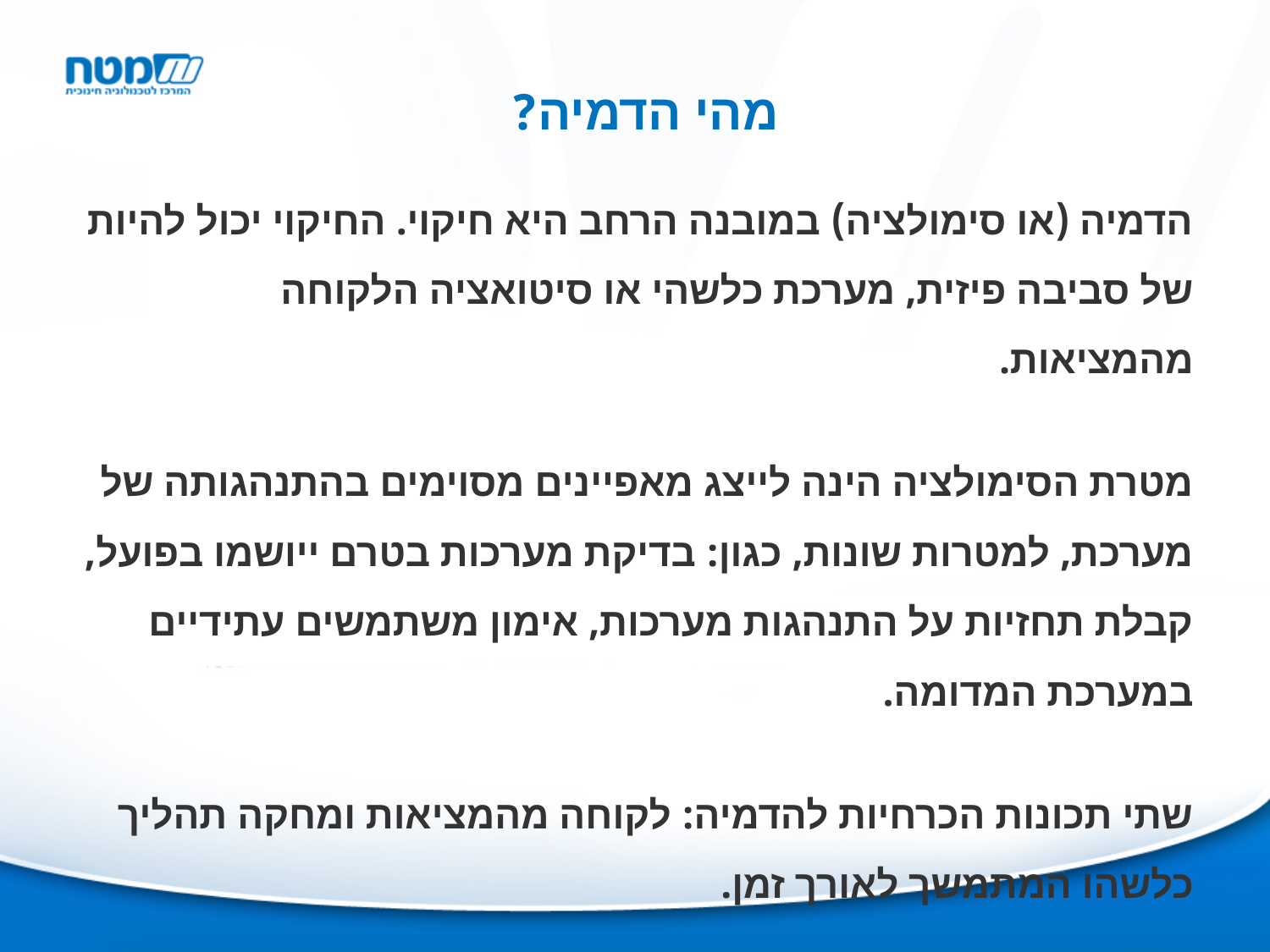

# מהי הדמיה?
הדמיה (או סימולציה) במובנה הרחב היא חיקוי. החיקוי יכול להיות של סביבה פיזית, מערכת כלשהי או סיטואציה הלקוחה מהמציאות.
מטרת הסימולציה הינה לייצג מאפיינים מסוימים בהתנהגותה של מערכת, למטרות שונות, כגון: בדיקת מערכות בטרם ייושמו בפועל, קבלת תחזיות על התנהגות מערכות, אימון משתמשים עתידיים במערכת המדומה.
שתי תכונות הכרחיות להדמיה: לקוחה מהמציאות ומחקה תהליך כלשהו המתמשך לאורך זמן.